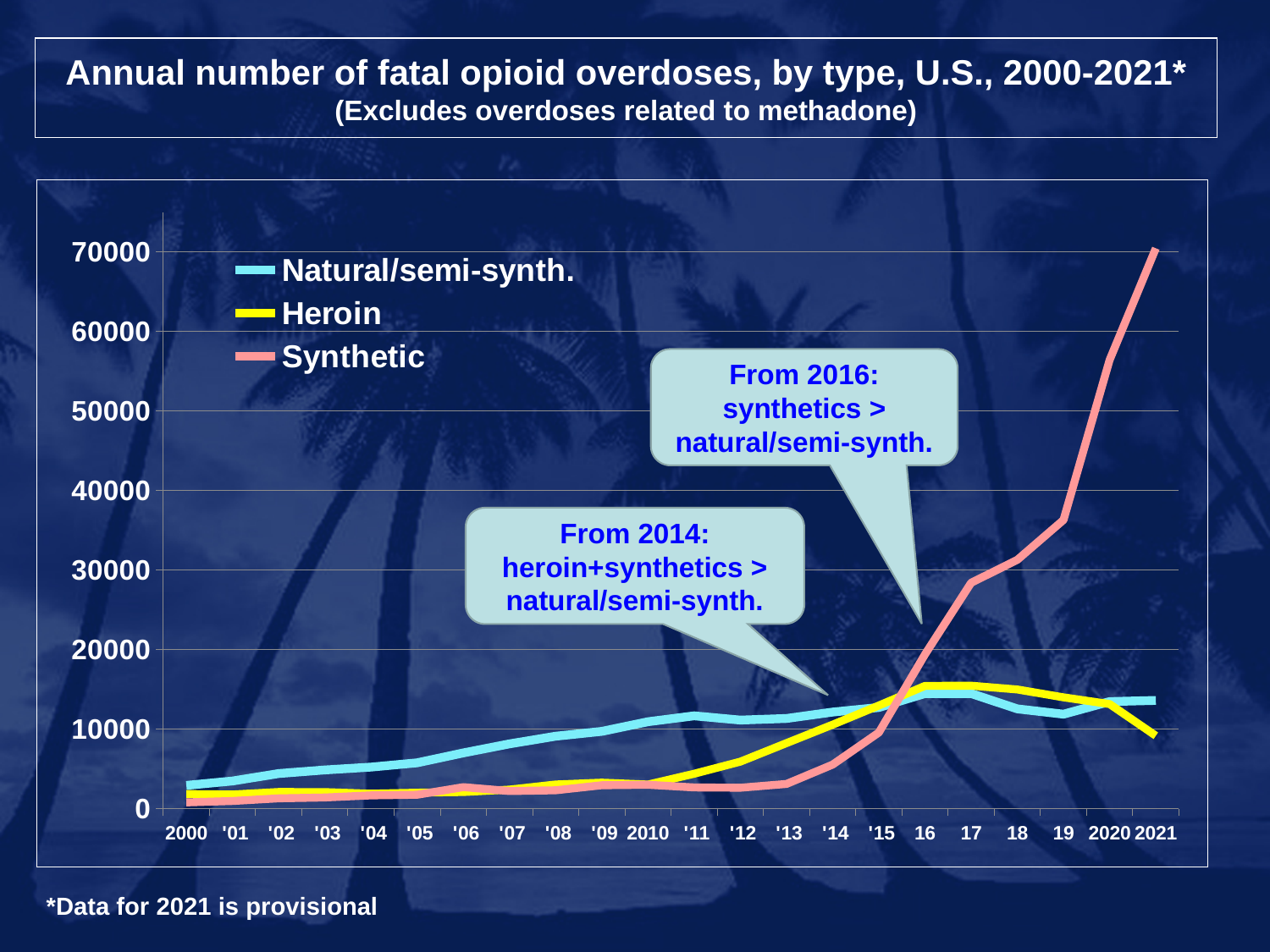

# Annual number of fatal opioid overdoses, by type, U.S., 2000-2021* (Excludes overdoses related to methadone)

### Chart

| Category | Natural/semi-synth. | Heroin | Synthetic |
|---|---|---|---|
| 2000 | 2917.0 | 1834.0 | 782.0 |
|  '01 | 3472.0 | 1777.0 | 956.0 |
|  '02 | 4406.0 | 2088.0 | 1293.0 |
|  '03 | 4862.0 | 2075.0 | 1399.0 |
|  '04 | 5217.0 | 1876.0 | 1663.0 |
|  '05 | 5758.0 | 2002.0 | 1741.0 |
|  '06 | 7006.0 | 2082.0 | 2701.0 |
|  '07 | 8144.0 | 2393.0 | 2209.0 |
|  '08 | 9102.0 | 3031.0 | 2301.0 |
|  '09 | 9714.0 | 3268.0 | 2940.0 |
| 2010 | 10928.0 | 3028.0 | 3004.0 |
|  '11 | 11669.0 | 4383.0 | 2662.0 |
|  '12 | 11131.0 | 5904.0 | 2623.0 |
|  '13 | 11334.0 | 8235.0 | 3102.0 |
|  '14 | 12141.0 | 10555.0 | 5536.0 |
|  '15 | 12715.0 | 12962.0 | 9568.0 |
| 16 | 14472.0 | 15433.0 | 19390.0 |
| 17 | 14473.0 | 15456.0 | 28402.0 |
| 18 | 12541.0 | 14981.0 | 31290.0 |
| 19 | 11875.0 | 13995.0 | 36303.0 |
| 2020 | 13457.0 | 13148.0 | 56441.0 |
| 2021 | 13601.0 | 9163.0 | 70476.0 |
From 2016: synthetics > natural/semi-synth.
From 2014: heroin+synthetics > natural/semi-synth.
*Data for 2021 is provisional